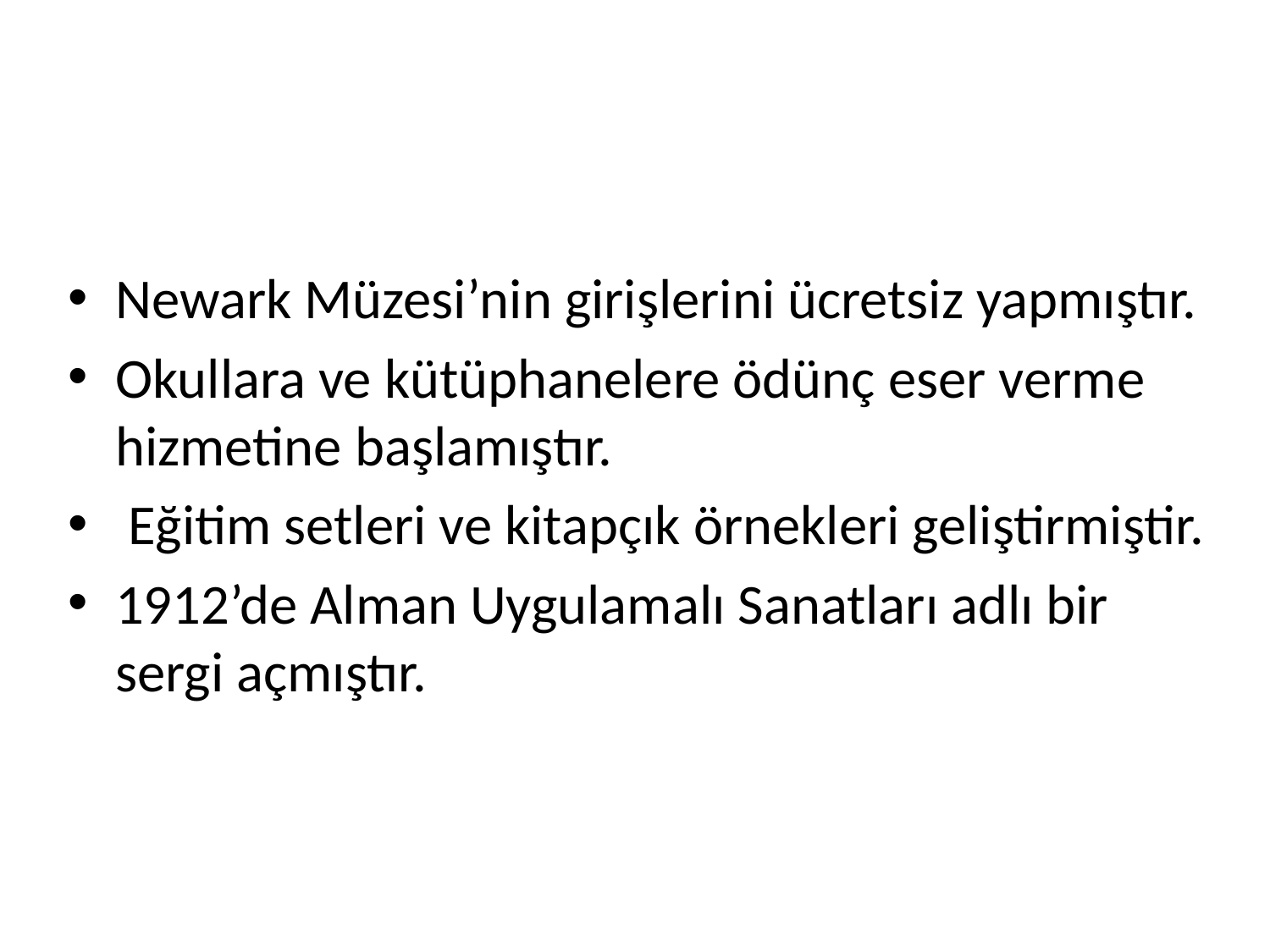

Newark Müzesi’nin girişlerini ücretsiz yapmıştır.
Okullara ve kütüphanelere ödünç eser verme hizmetine başlamıştır.
 Eğitim setleri ve kitapçık örnekleri geliştirmiştir.
1912’de Alman Uygulamalı Sanatları adlı bir sergi açmıştır.